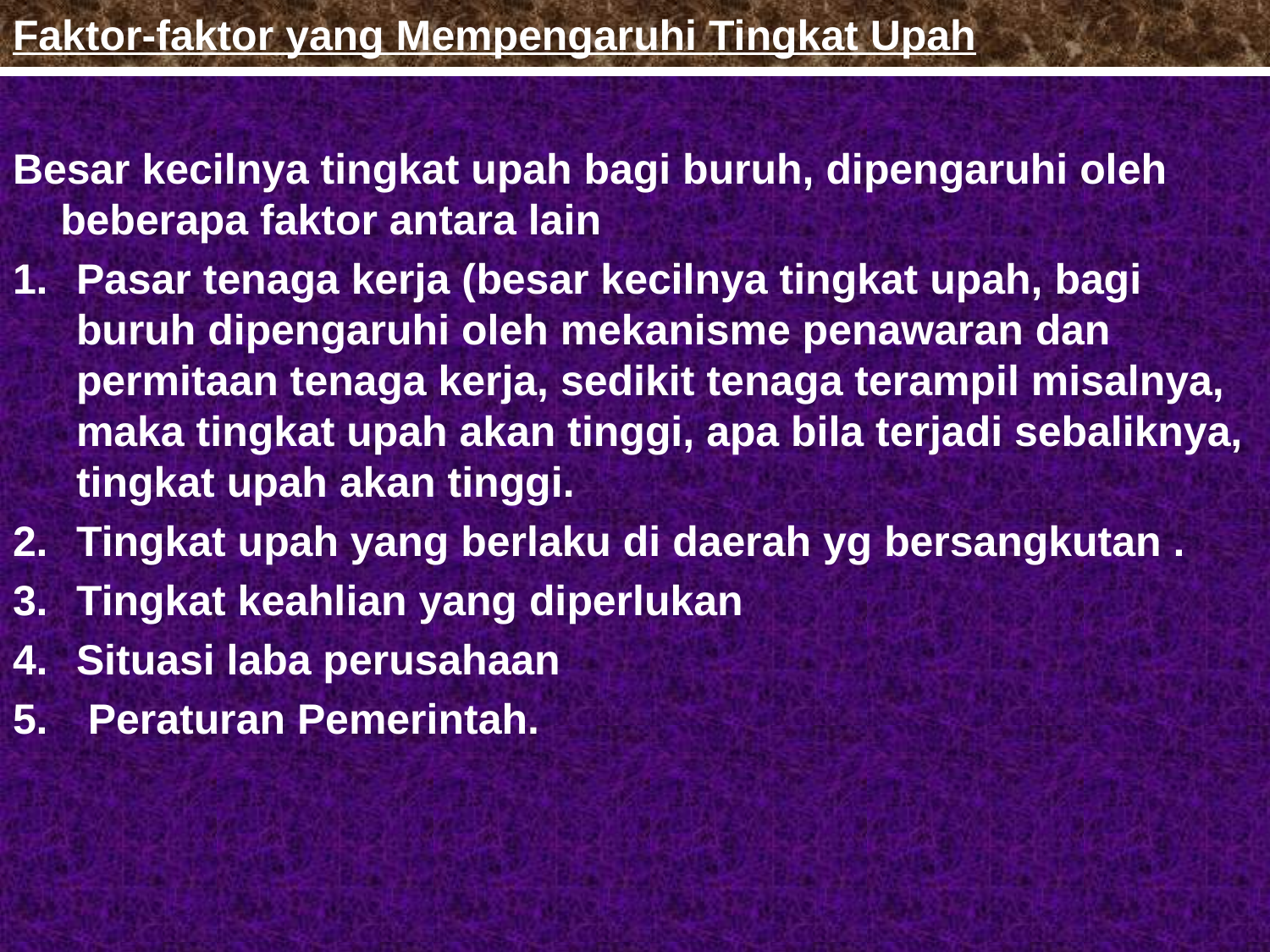

# Faktor-faktor yang Mempengaruhi Tingkat Upah

Besar kecilnya tingkat upah bagi buruh, dipengaruhi oleh beberapa faktor antara lain
Pasar tenaga kerja (besar kecilnya tingkat upah, bagi buruh dipengaruhi oleh mekanisme penawaran dan permitaan tenaga kerja, sedikit tenaga terampil misalnya, maka tingkat upah akan tinggi, apa bila terjadi sebaliknya, tingkat upah akan tinggi.
Tingkat upah yang berlaku di daerah yg bersangkutan .
Tingkat keahlian yang diperlukan
Situasi laba perusahaan
 Peraturan Pemerintah.